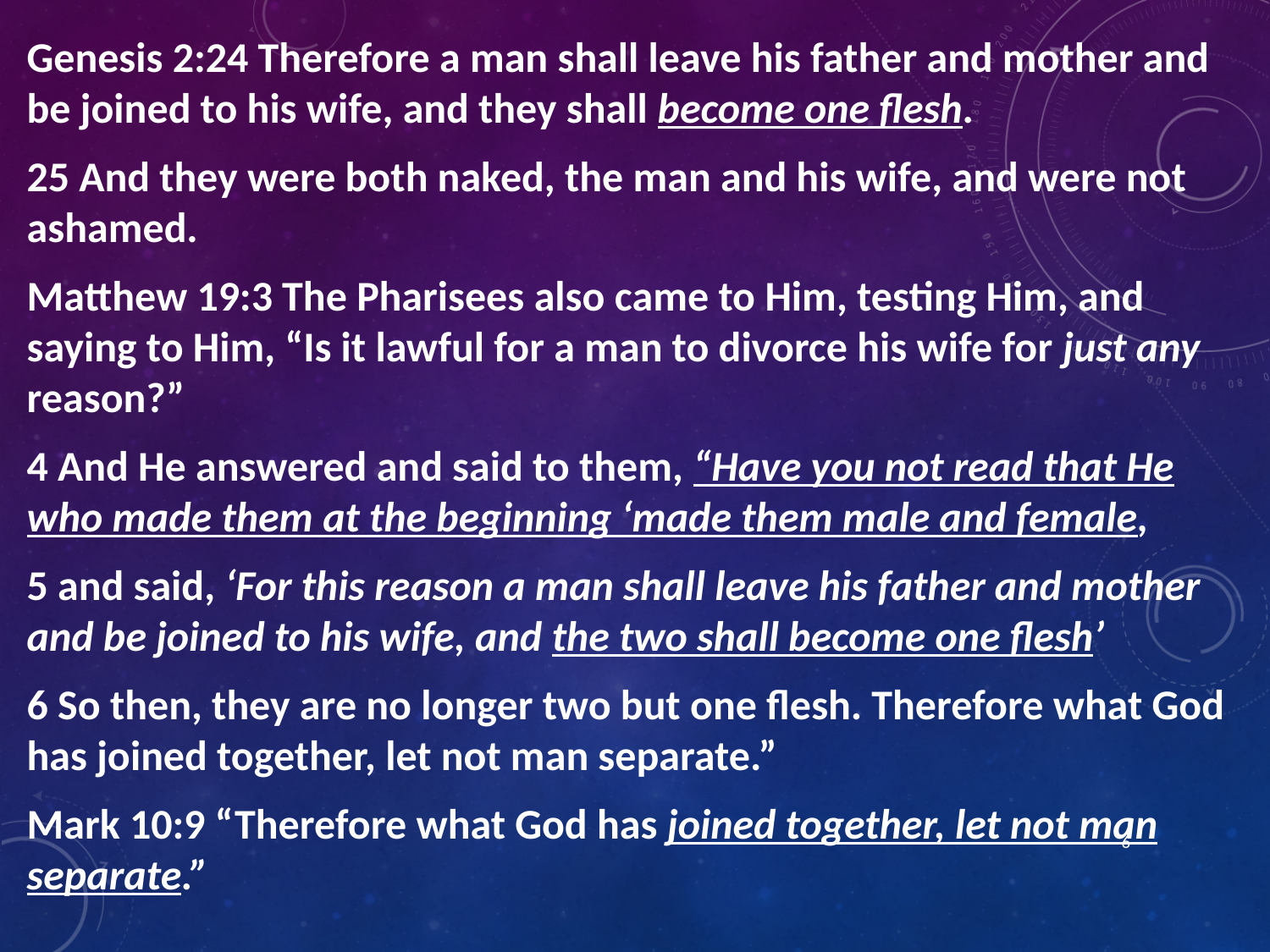

Genesis 2:24 Therefore a man shall leave his father and mother and be joined to his wife, and they shall become one flesh.
25 And they were both naked, the man and his wife, and were not ashamed.
Matthew 19:3 The Pharisees also came to Him, testing Him, and saying to Him, “Is it lawful for a man to divorce his wife for just any reason?”
4 And He answered and said to them, “Have you not read that He who made them at the beginning ‘made them male and female,
5 and said, ‘For this reason a man shall leave his father and mother and be joined to his wife, and the two shall become one flesh’
6 So then, they are no longer two but one flesh. Therefore what God has joined together, let not man separate.”
Mark 10:9 “Therefore what God has joined together, let not man separate.”
6